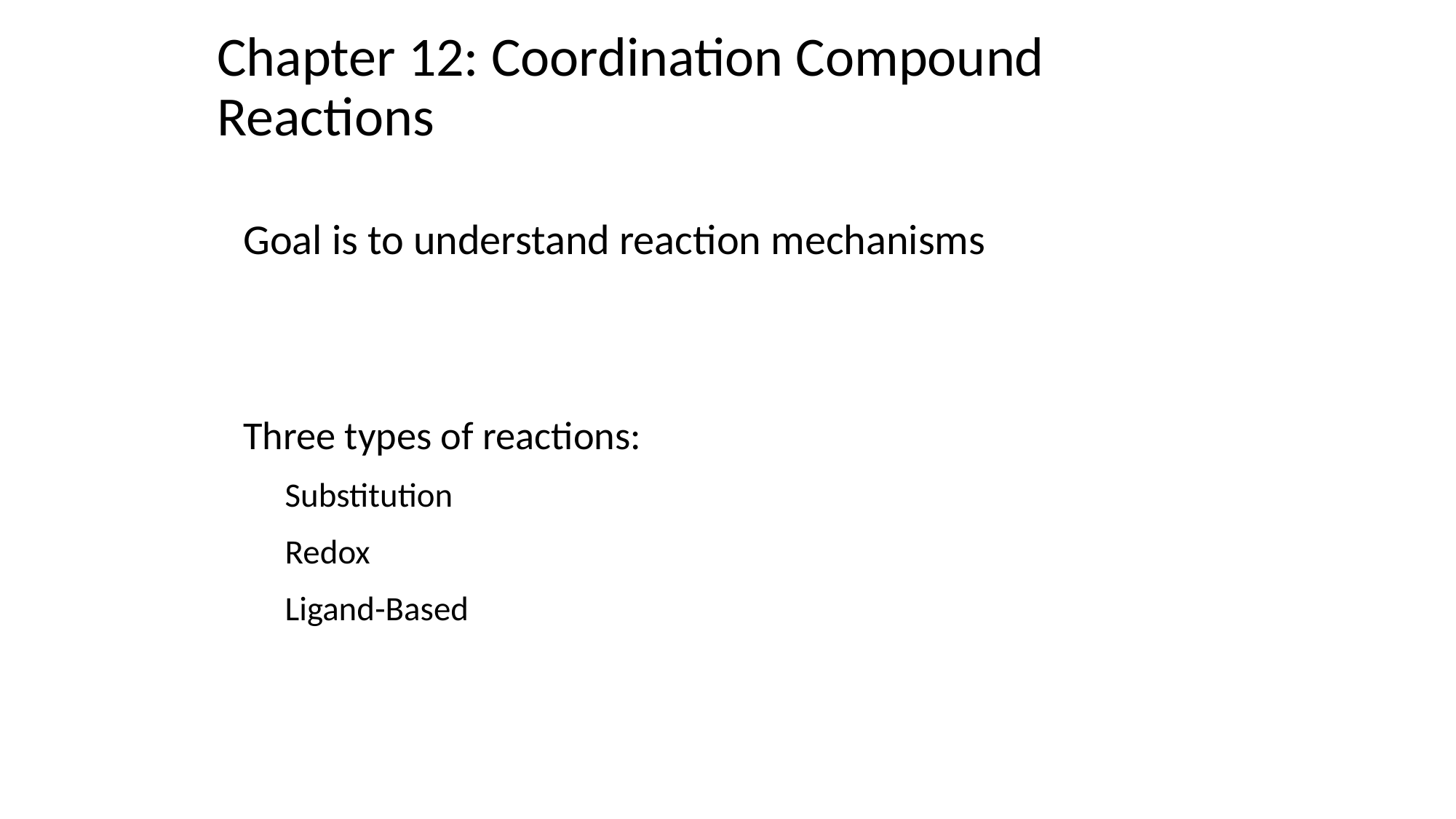

# Chapter 12: Coordination Compound Reactions
Goal is to understand reaction mechanisms
Three types of reactions:
Substitution
Redox
Ligand-Based